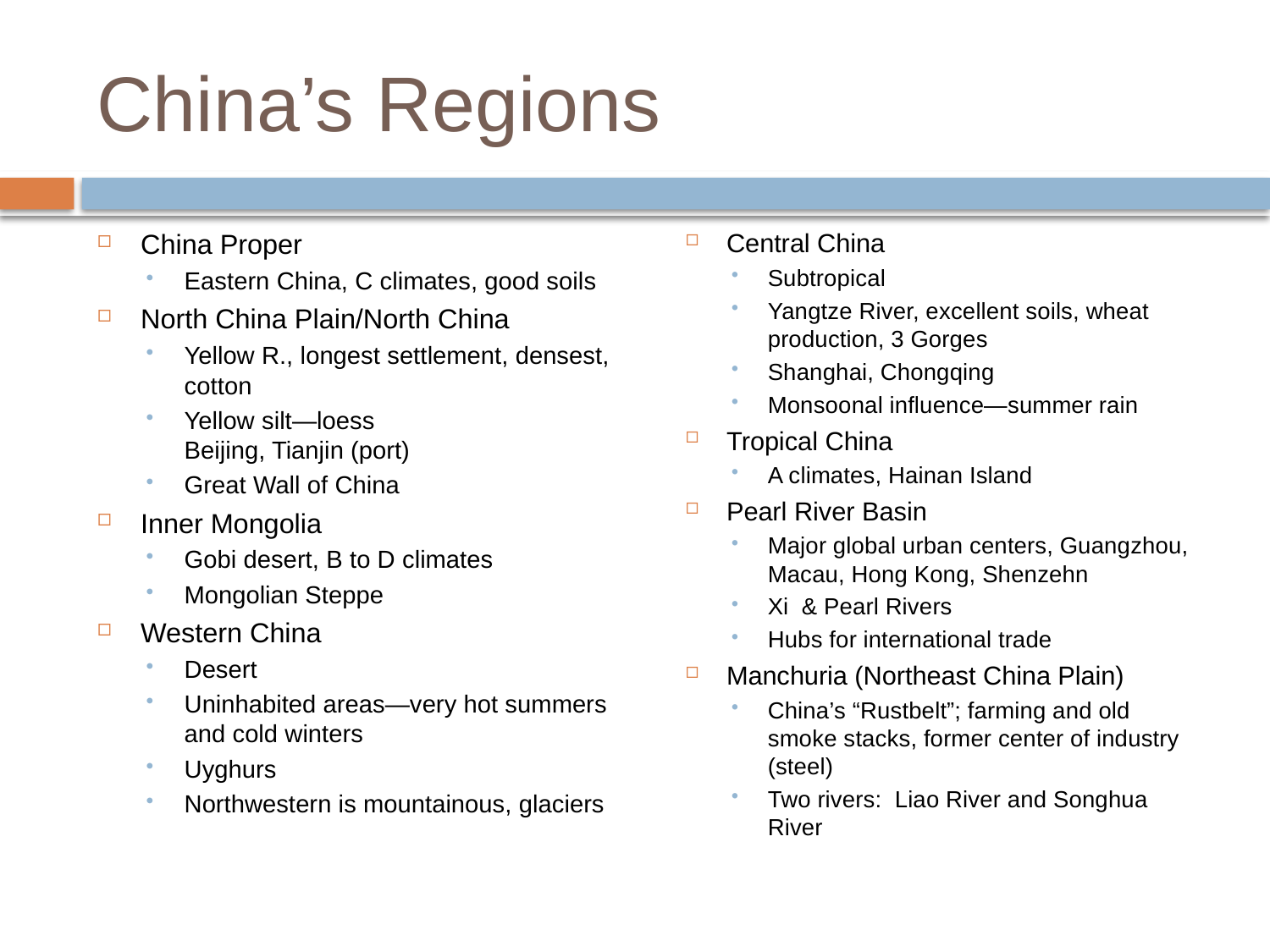

# China’s Regions
China Proper
Eastern China, C climates, good soils
North China Plain/North China
Yellow R., longest settlement, densest, cotton
Yellow silt—loess
Beijing, Tianjin (port)
Great Wall of China
Inner Mongolia
Gobi desert, B to D climates
Mongolian Steppe
Western China
Desert
Uninhabited areas—very hot summers and cold winters
Uyghurs
Northwestern is mountainous, glaciers
Central China
Subtropical
Yangtze River, excellent soils, wheat production, 3 Gorges
Shanghai, Chongqing
Monsoonal influence—summer rain
Tropical China
A climates, Hainan Island
Pearl River Basin
Major global urban centers, Guangzhou, Macau, Hong Kong, Shenzehn
Xi  & Pearl Rivers
Hubs for international trade
Manchuria (Northeast China Plain)
China’s “Rustbelt”; farming and old smoke stacks, former center of industry (steel)
Two rivers:  Liao River and Songhua River